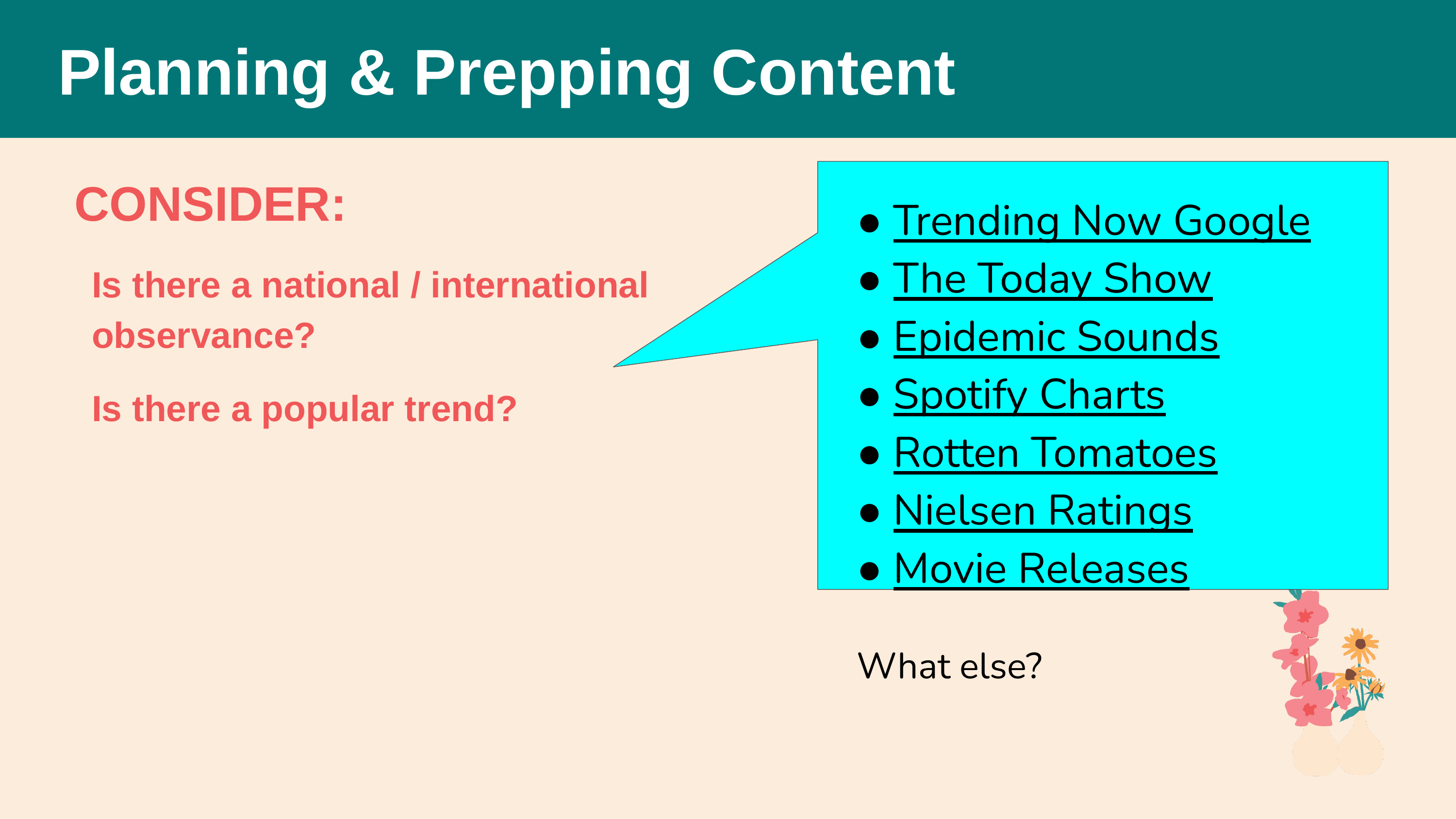

# Planning & Prepping Content
CONSIDER:

Trending Now Google
The Today Show
Epidemic Sounds
Spotify Charts
Rotten Tomatoes
Nielsen Ratings
Movie Releases

What else?

Is there a national / international observance?

Is there a popular trend?